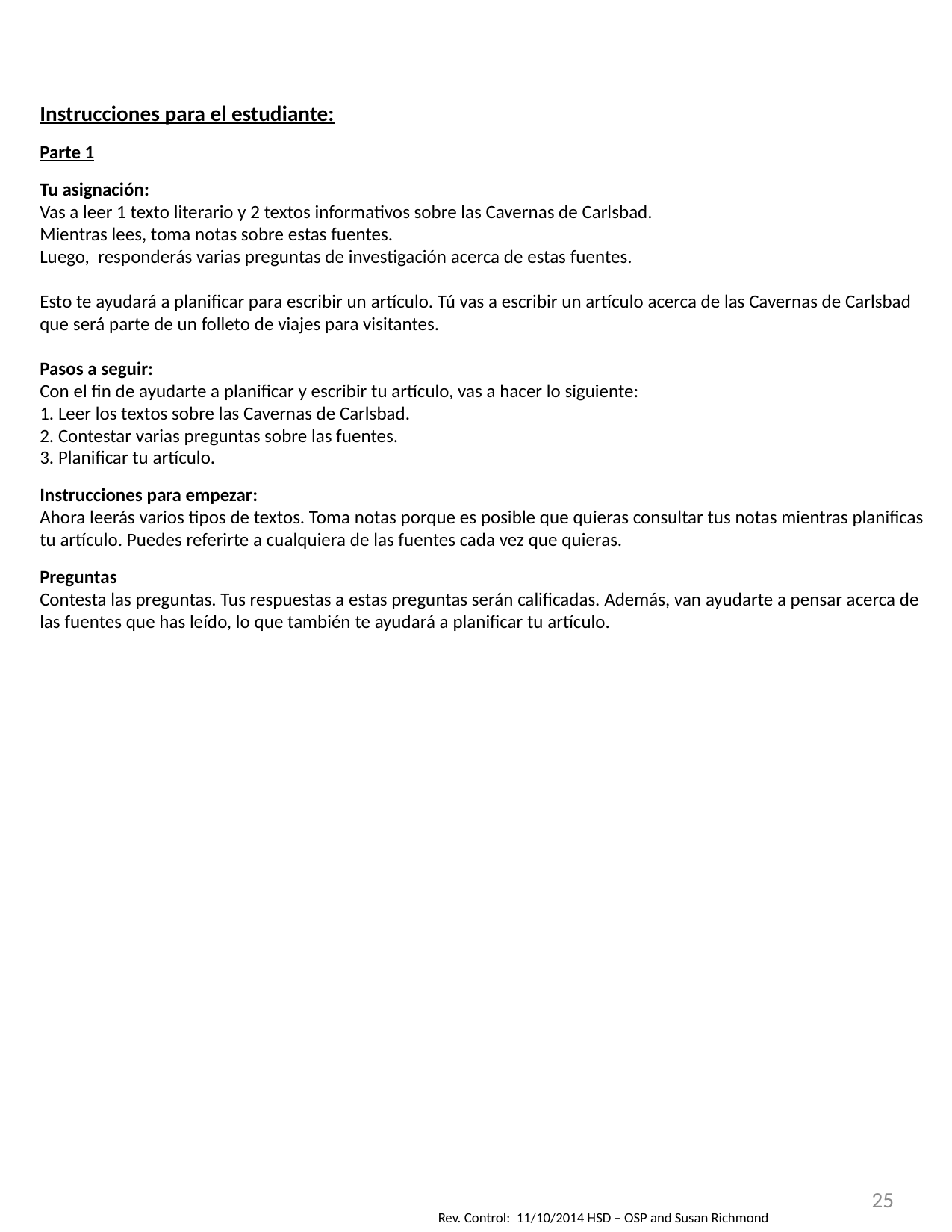

Instrucciones para el estudiante:

Parte 1

Tu asignación:
Vas a leer 1 texto literario y 2 textos informativos sobre las Cavernas de Carlsbad.
Mientras lees, toma notas sobre estas fuentes.
Luego,  responderás varias preguntas de investigación acerca de estas fuentes.

Esto te ayudará a planificar para escribir un artículo. Tú vas a escribir un artículo acerca de las Cavernas de Carlsbad que será parte de un folleto de viajes para visitantes.

Pasos a seguir:
Con el fin de ayudarte a planificar y escribir tu artículo, vas a hacer lo siguiente:
1. Leer los textos sobre las Cavernas de Carlsbad.
2. Contestar varias preguntas sobre las fuentes.
3. Planificar tu artículo.

Instrucciones para empezar:
Ahora leerás varios tipos de textos. Toma notas porque es posible que quieras consultar tus notas mientras planificas tu artículo. Puedes referirte a cualquiera de las fuentes cada vez que quieras.

Preguntas
Contesta las preguntas. Tus respuestas a estas preguntas serán calificadas. Además, van ayudarte a pensar acerca de las fuentes que has leído, lo que también te ayudará a planificar tu artículo.
25